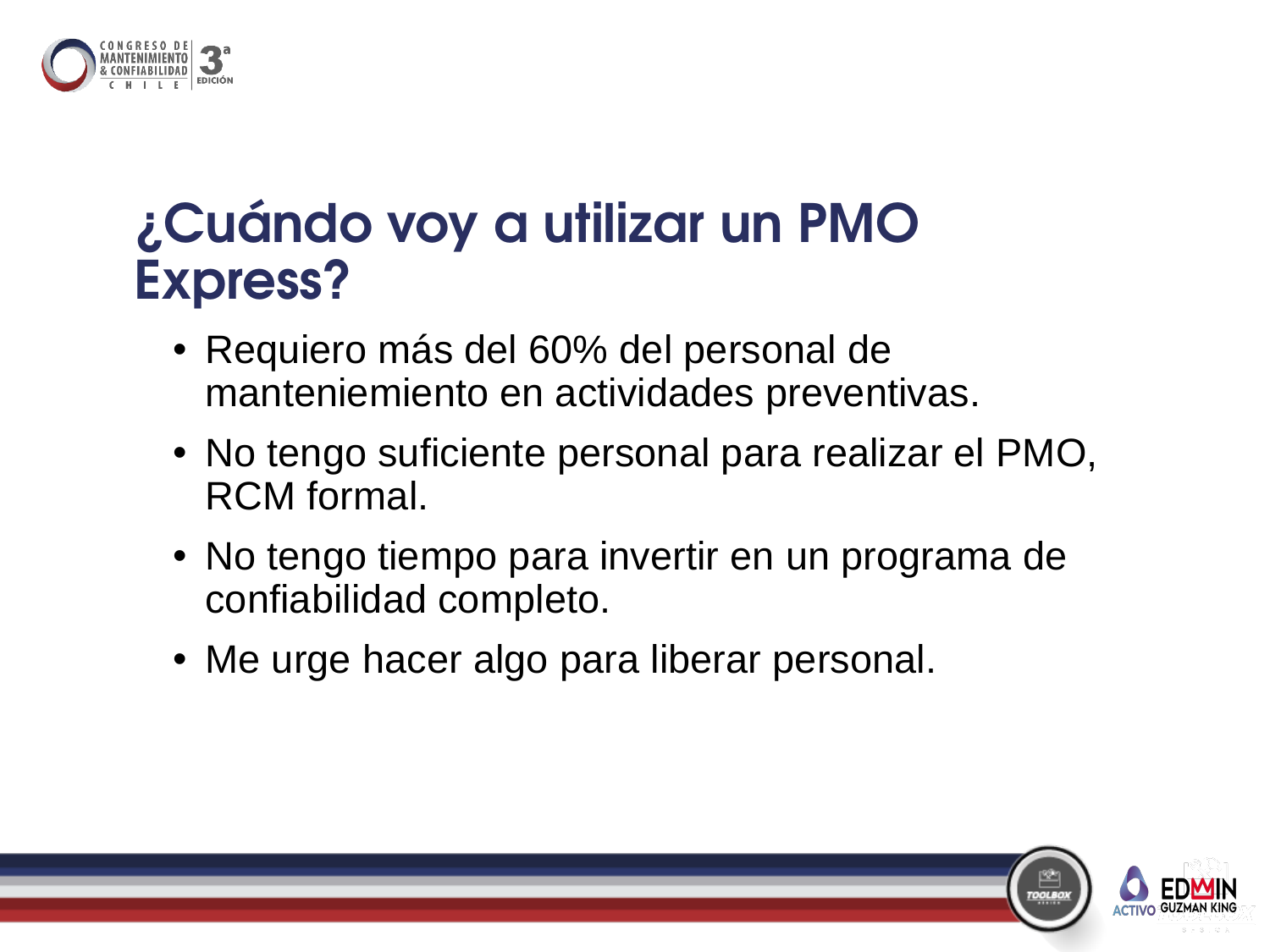

# ¿Cuándo voy a utilizar un PMO Express?
Requiero más del 60% del personal de manteniemiento en actividades preventivas.
No tengo suficiente personal para realizar el PMO, RCM formal.
No tengo tiempo para invertir en un programa de confiabilidad completo.
Me urge hacer algo para liberar personal.